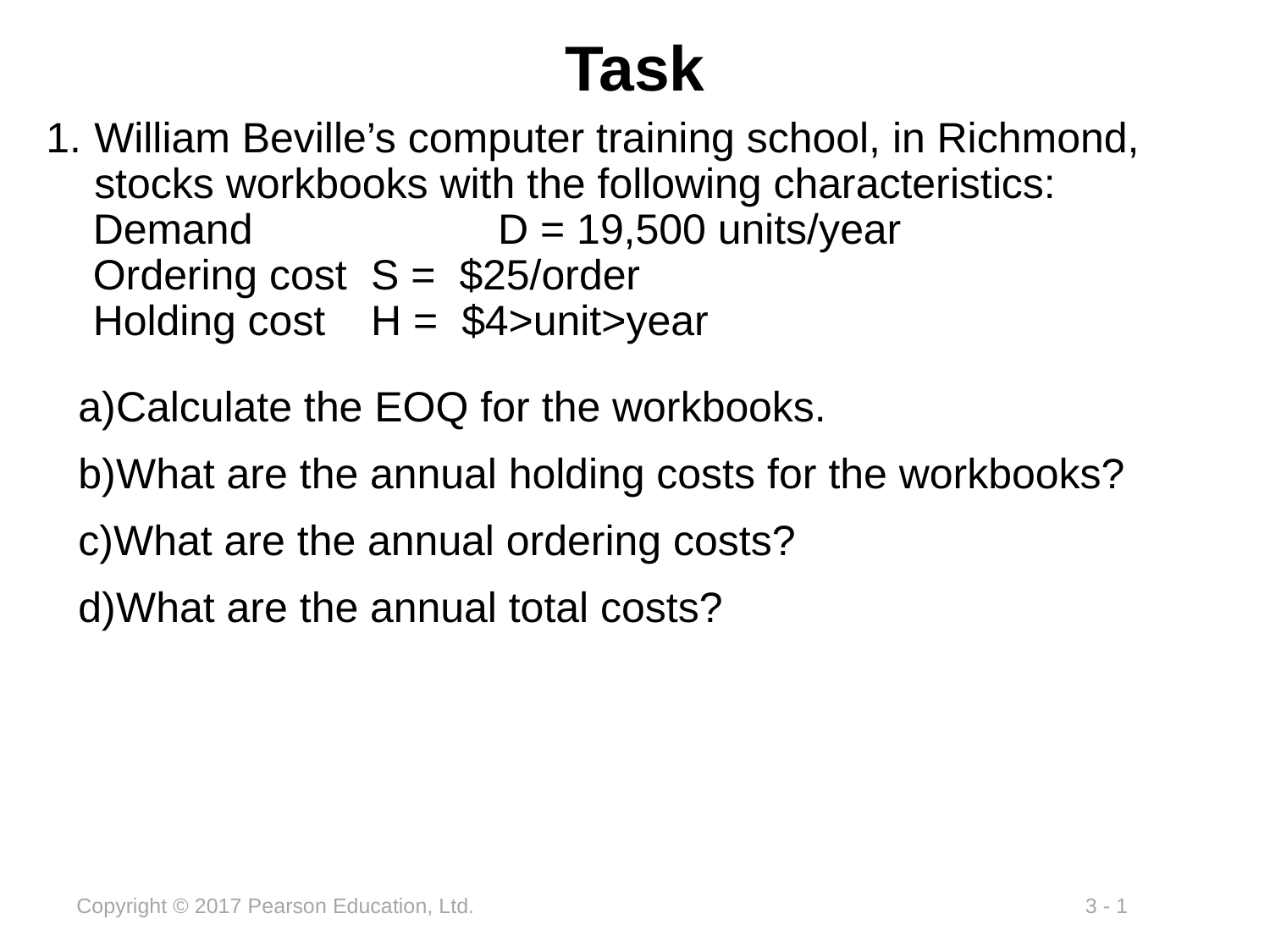

# Task
William Beville’s computer training school, in Richmond, stocks workbooks with the following characteristics:
Demand 		D = 19,500 units/year
Ordering cost 	S =  $25/order
Holding cost 	H =  $4>unit>year

Calculate the EOQ for the workbooks.
What are the annual holding costs for the workbooks?
What are the annual ordering costs?
What are the annual total costs?